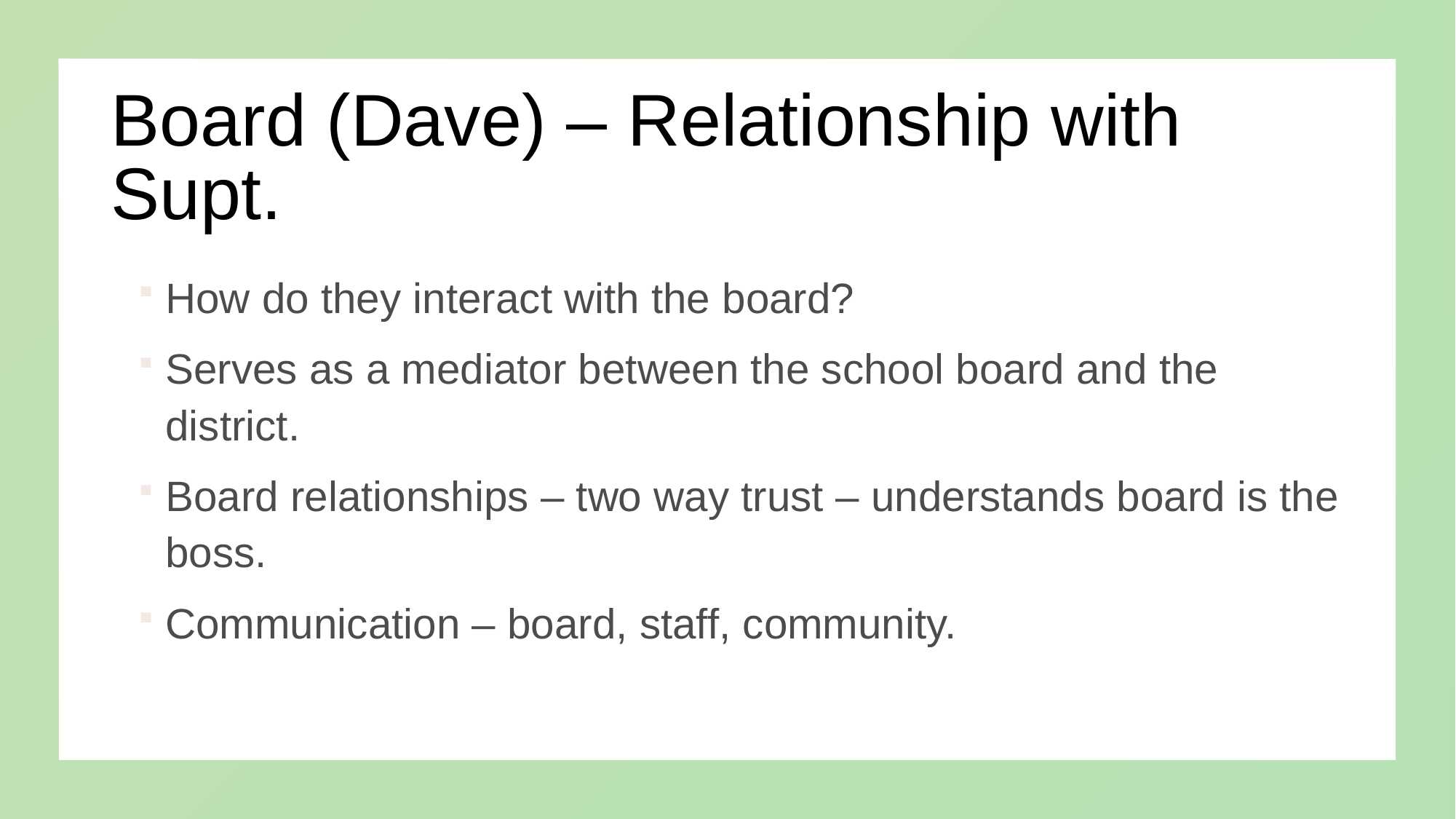

# Board (Dave) – Relationship with Supt.
How do they interact with the board?
Serves as a mediator between the school board and the district.
Board relationships – two way trust – understands board is the boss.
Communication – board, staff, community.